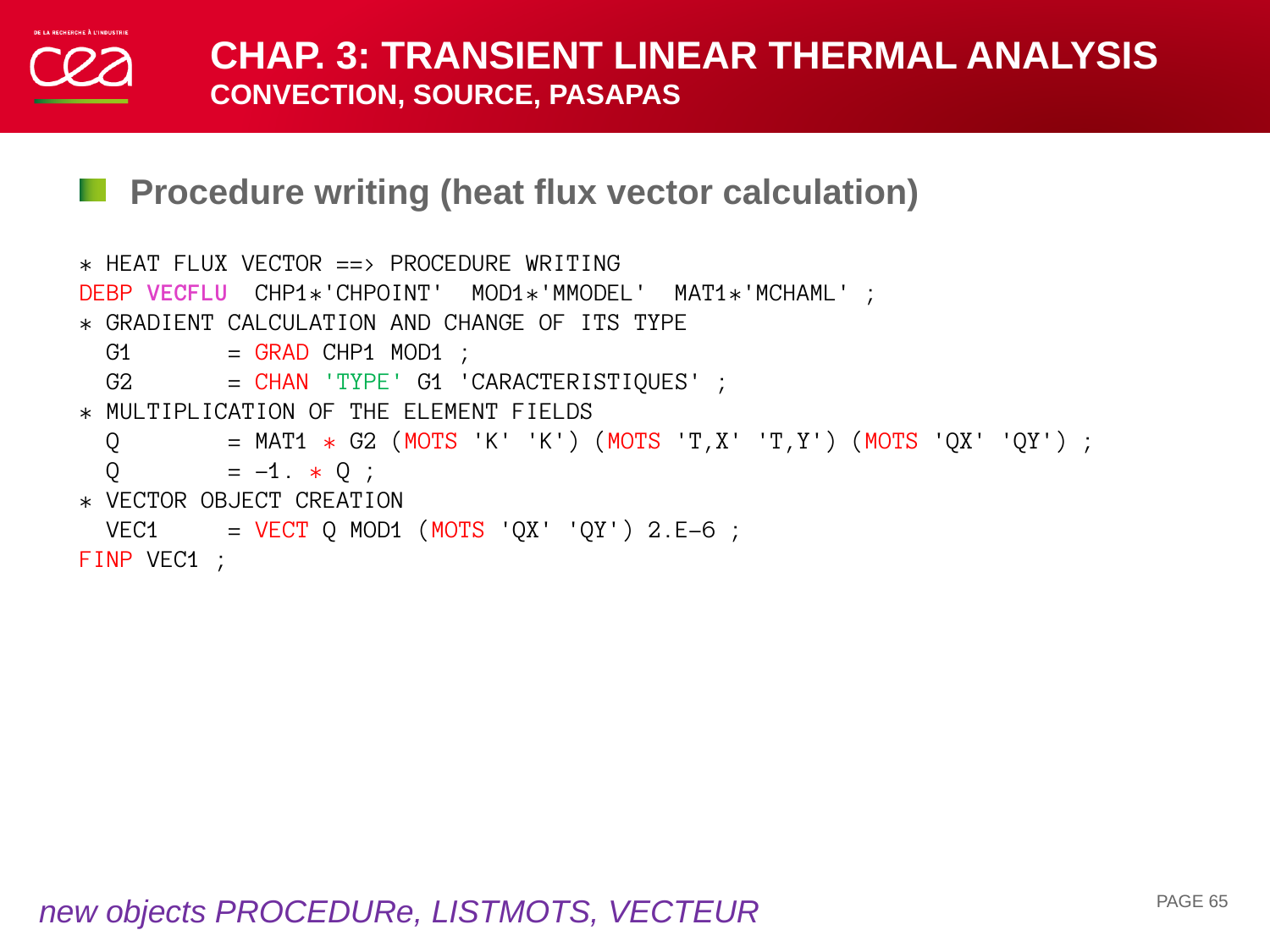

# Chap. 3: Transient linear thermal analysis convection, source, pASAPAS
Procedure writing (heat flux vector calculation)

* HEAT FLUX VECTOR ==> PROCEDURE WRITING
DEBP VECFLU  CHP1*'CHPOINT'  MOD1*'MMODEL'  MAT1*'MCHAML' ;
* GRADIENT CALCULATION AND CHANGE OF ITS TYPE
  G1       = GRAD CHP1 MOD1 ;
  G2       = CHAN 'TYPE' G1 'CARACTERISTIQUES' ;
* MULTIPLICATION OF THE ELEMENT FIELDS
  Q        = MAT1 * G2 (MOTS 'K' 'K') (MOTS 'T,X' 'T,Y') (MOTS 'QX' 'QY') ;
  Q        = -1. * Q ;
* VECTOR OBJECT CREATION
  VEC1     = VECT Q MOD1 (MOTS 'QX' 'QY') 2.E-6 ;
FINP VEC1 ;
PAGE 65
new objects PROCEDURe, LISTMOTS, VECTEUR